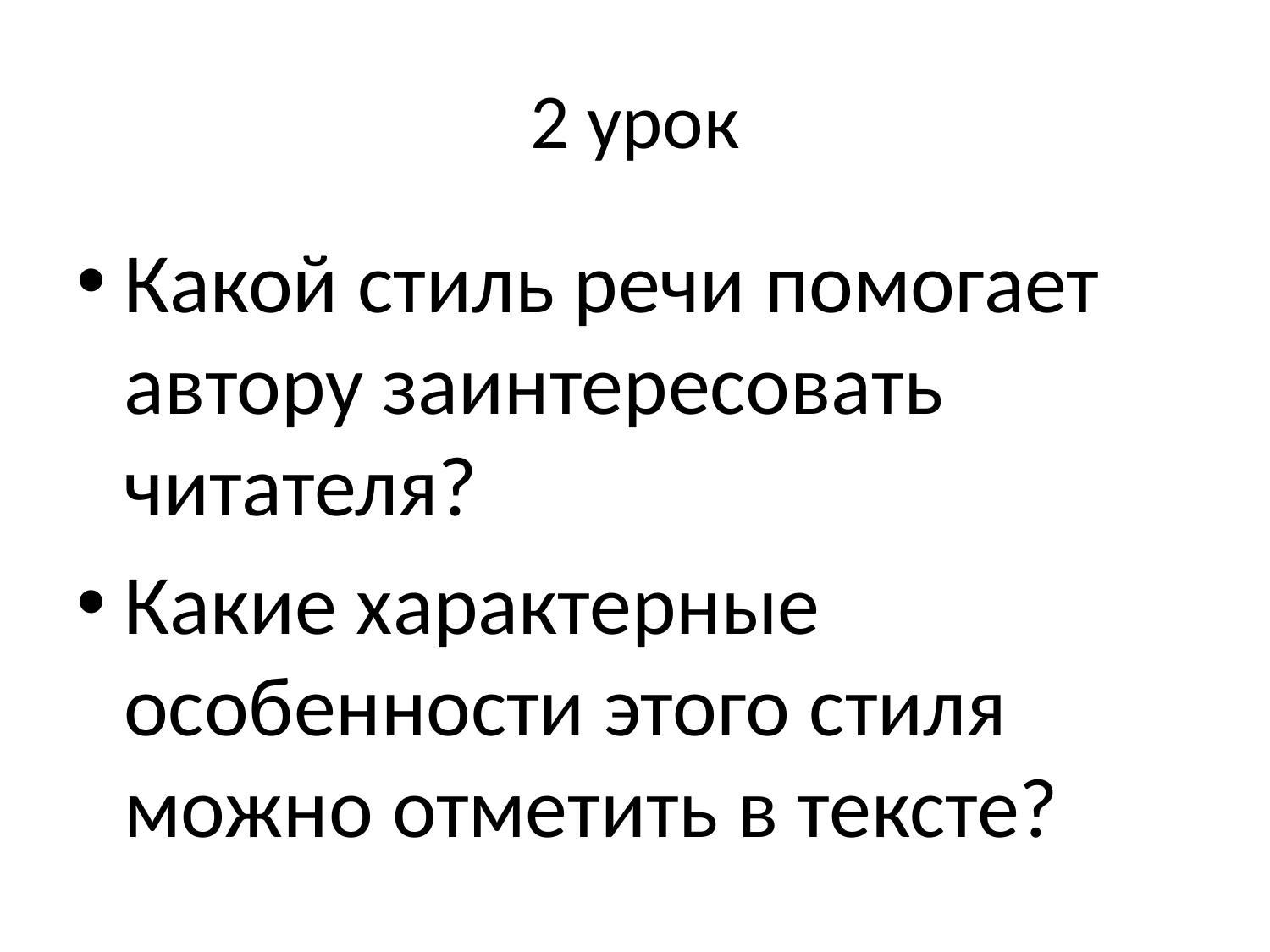

# 2 урок
Какой стиль речи помогает автору заинтересовать читателя?
Какие характерные особенности этого стиля можно отметить в тексте?